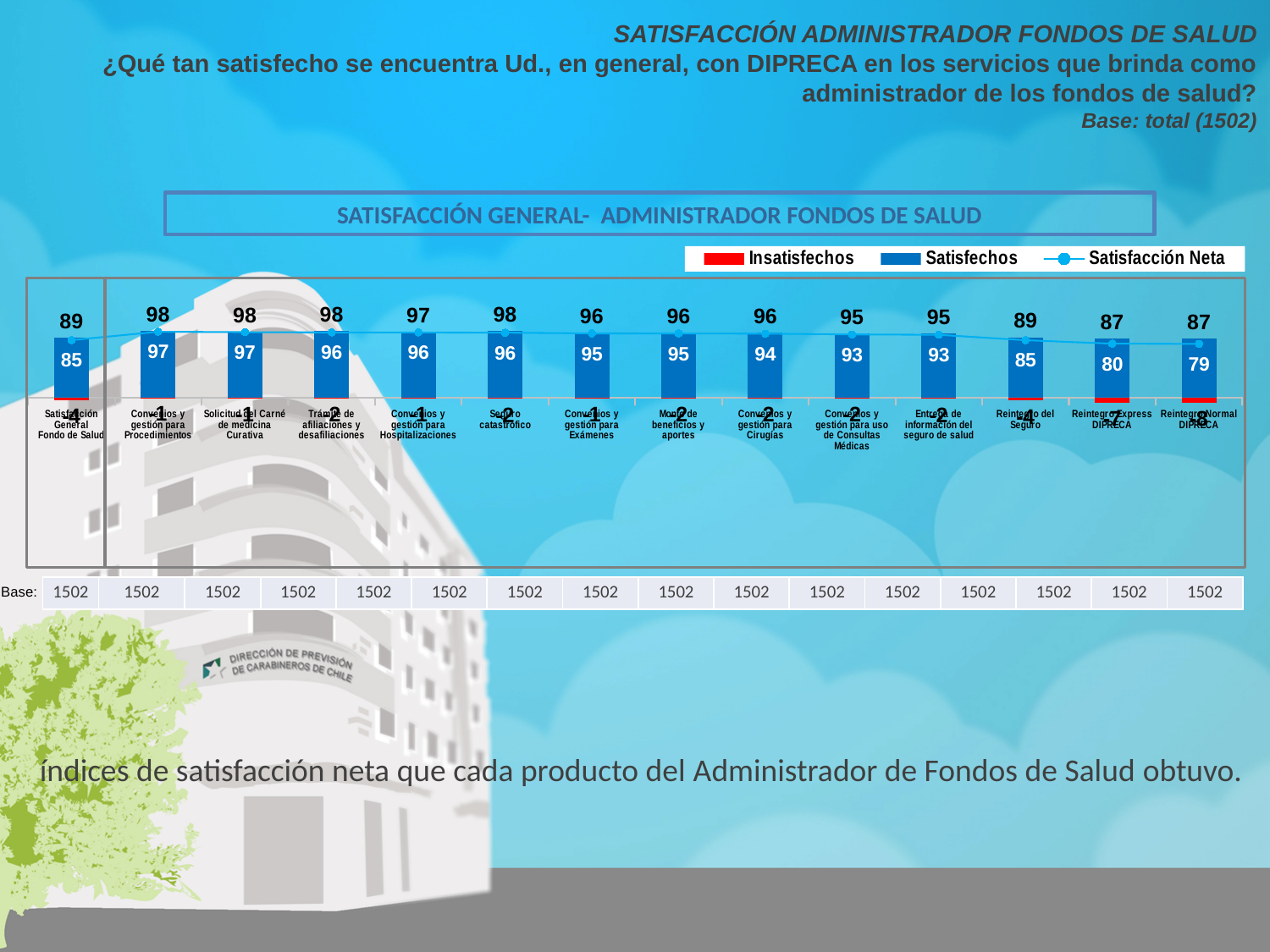

# SATISFACCIÓN ADMINISTRADOR FONDOS DE SALUD ¿Qué tan satisfecho se encuentra Ud., en general, con DIPRECA en los servicios que brinda como administrador de los fondos de salud? Base: total (1502)
SATISFACCIÓN GENERAL-  ADMINISTRADOR FONDOS DE SALUD

### Chart

| Category | Insatisfechos | Satisfechos |  | Satisfacción Neta |
|---|---|---|---|---|
| Satisfacción
General
Fondo de Salud | -4.02 | 88.75999999999999 | None | 84.74000000000002 |
| Convenios y gestión para Procedimientos | -0.750000000000002 | 97.92 | None | 97.16999999999999 |
| Solicitud del Carné de medicina Curativa | -1.1099999999999952 | 97.64 | None | 96.53 |
| Trámite de afiliaciones y desafiliaciones | -1.9400000000000037 | 98.05 | None | 96.11 |
| Convenios y gestión para Hospitalizaciones | -1.23 | 97.30000000000001 | None | 96.07 |
| Seguro catastrófico | -2.13 | 97.86999999999999 | None | 95.74000000000002 |
| Convenios y gestión para Exámenes | -1.3800000000000001 | 96.07 | None | 94.69000000000001 |
| Monto de beneficios y aportes | -1.77 | 96.45 | None | 94.67999999999998 |
| Convenios y gestión para Cirugías | -1.82 | 96.09 | None | 94.27000000000001 |
| Convenios y gestión para uso de Consultas Médicas | -1.86 | 95.07 | None | 93.21000000000002 |
| Entrega de información del seguro de salud | -2.15 | 94.75999999999999 | None | 92.60999999999999 |
| Reintegro del Seguro | -4.4 | 89.01 | None | 84.61 |
| Reintegro Express DIPRECA | -7.22 | 86.74000000000002 | None | 79.52000000000001 |
| Reintegro Normal DIPRECA | -7.55 | 86.78999999999999 | None | 79.24 |

| 1502 | 1502 | 1502 | 1502 | 1502 | 1502 | 1502 | 1502 | 1502 | 1502 | 1502 | 1502 | 1502 | 1502 | 1502 | 1502 |
| --- | --- | --- | --- | --- | --- | --- | --- | --- | --- | --- | --- | --- | --- | --- | --- |
Base:
índices de satisfacción neta que cada producto del Administrador de Fondos de Salud obtuvo.